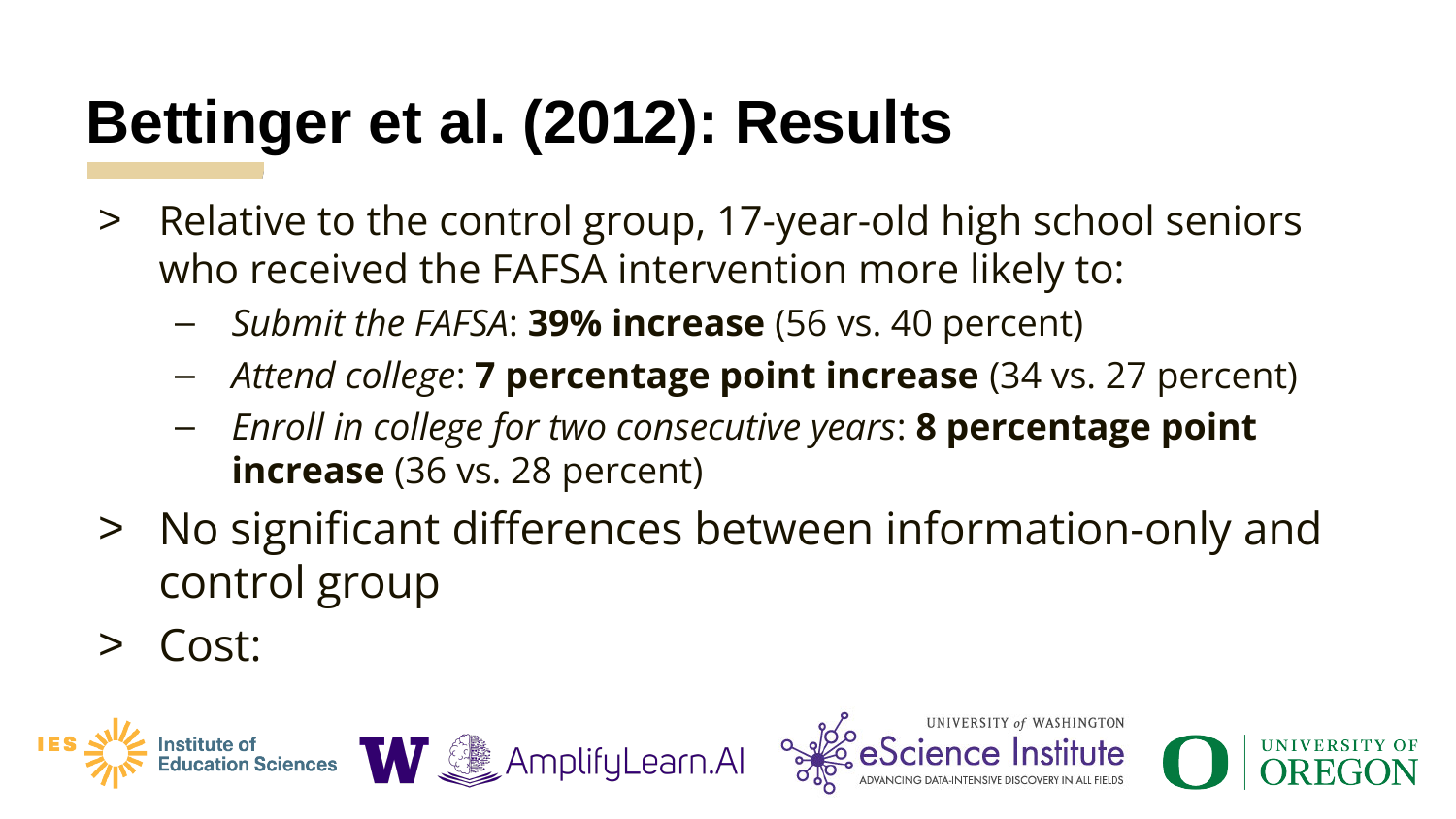

# Bettinger et al. (2012): Results
Relative to the control group, 17-year-old high school seniors who received the FAFSA intervention more likely to:
Submit the FAFSA: 39% increase (56 vs. 40 percent)
Attend college: 7 percentage point increase (34 vs. 27 percent)
Enroll in college for two consecutive years: 8 percentage point increase (36 vs. 28 percent)
No significant differences between information-only and control group
Cost: